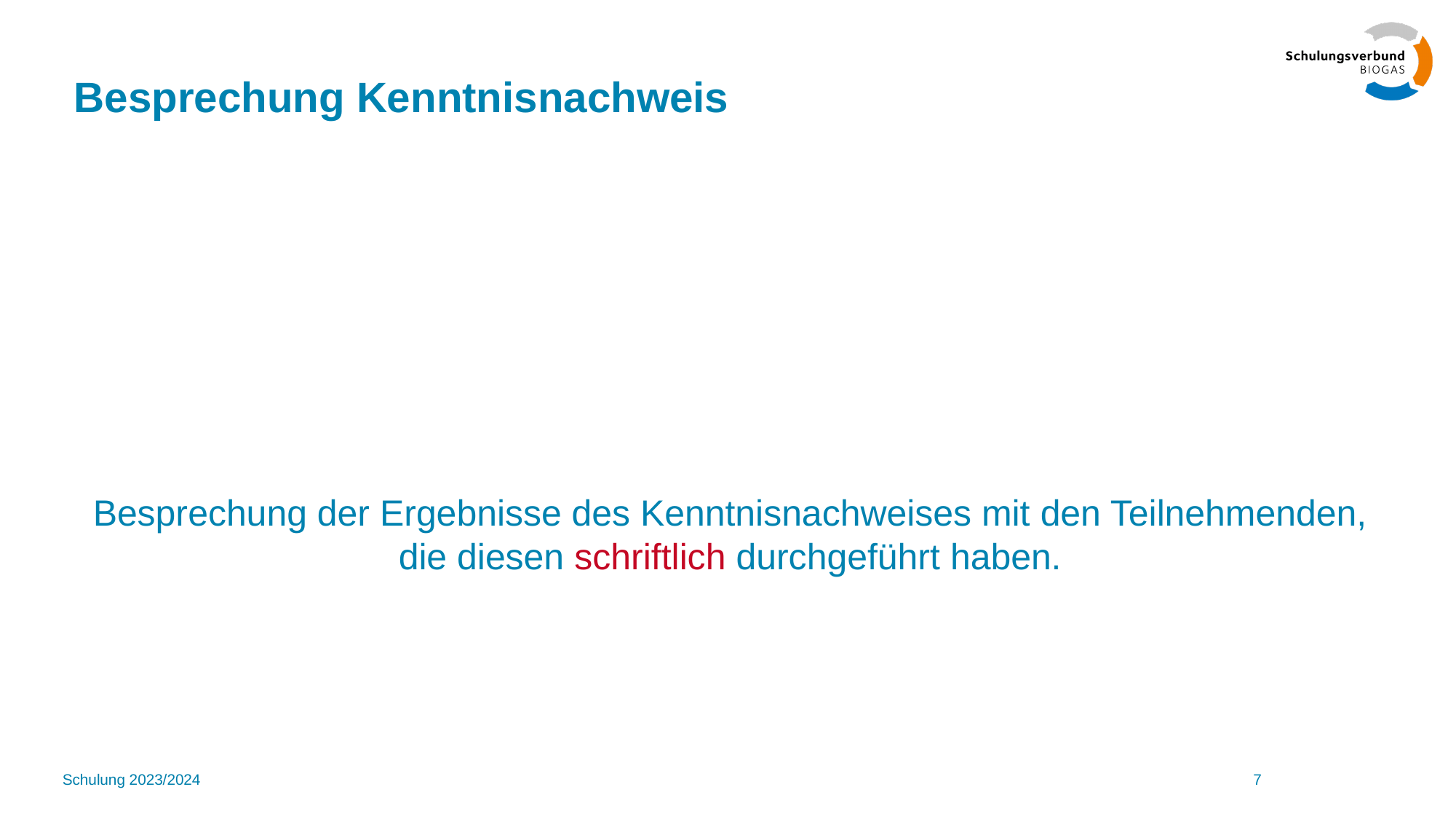

# Besprechung Kenntnisnachweis

Besprechung der Ergebnisse des Kenntnisnachweises mit den Teilnehmenden, die diesen schriftlich durchgeführt haben.
Schulung 2023/2024
7